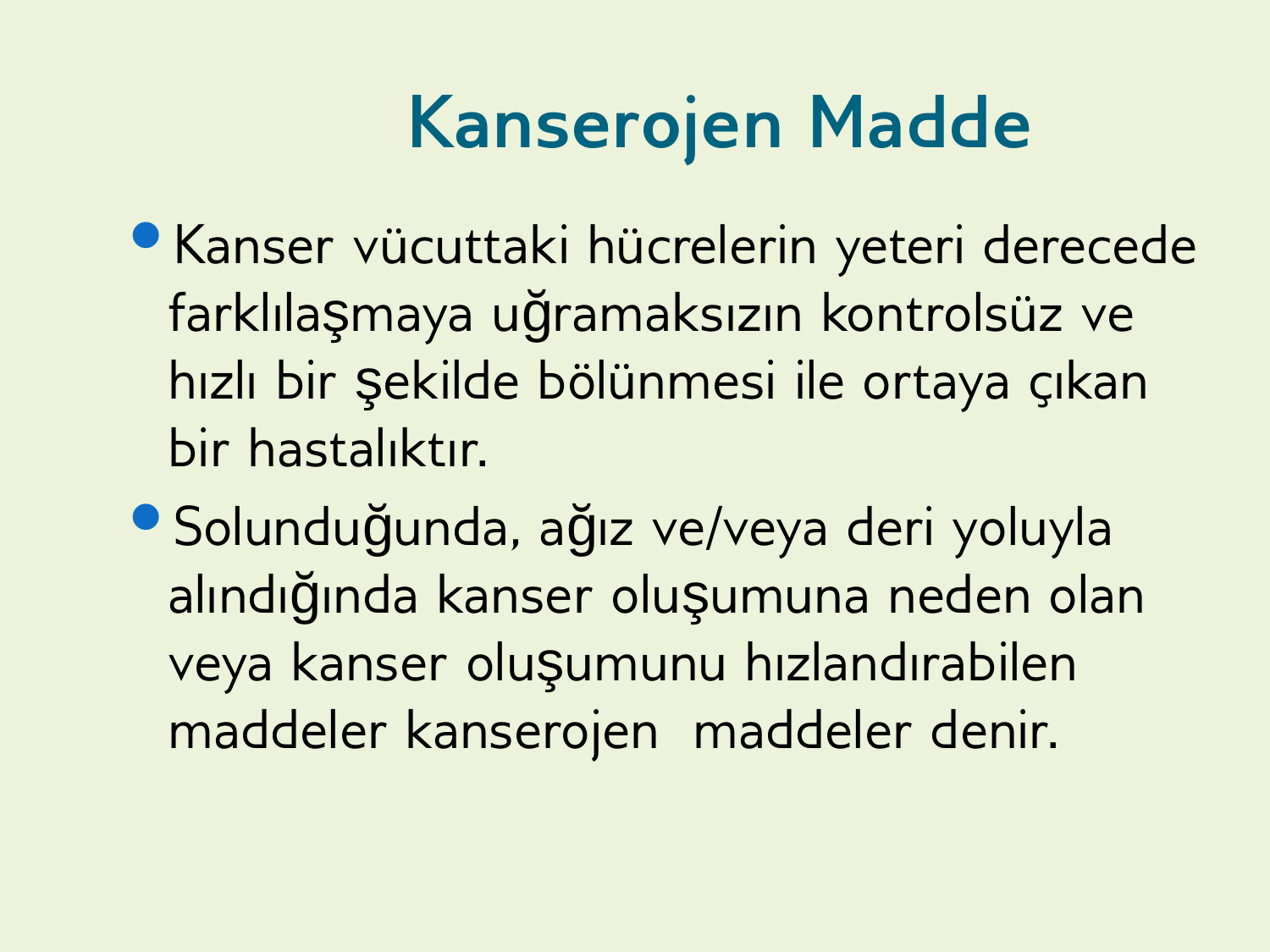

# Kanserojen Madde
Kanser vücuttaki hücrelerin yeteri derecede farklılaşmaya uğramaksızın kontrolsüz ve hızlı bir şekilde bölünmesi ile ortaya çıkan bir hastalıktır.
Solunduğunda, ağız ve/veya deri yoluyla alındığında kanser oluşumuna neden olan veya kanser oluşumunu hızlandırabilen maddeler kanserojen  maddeler denir.